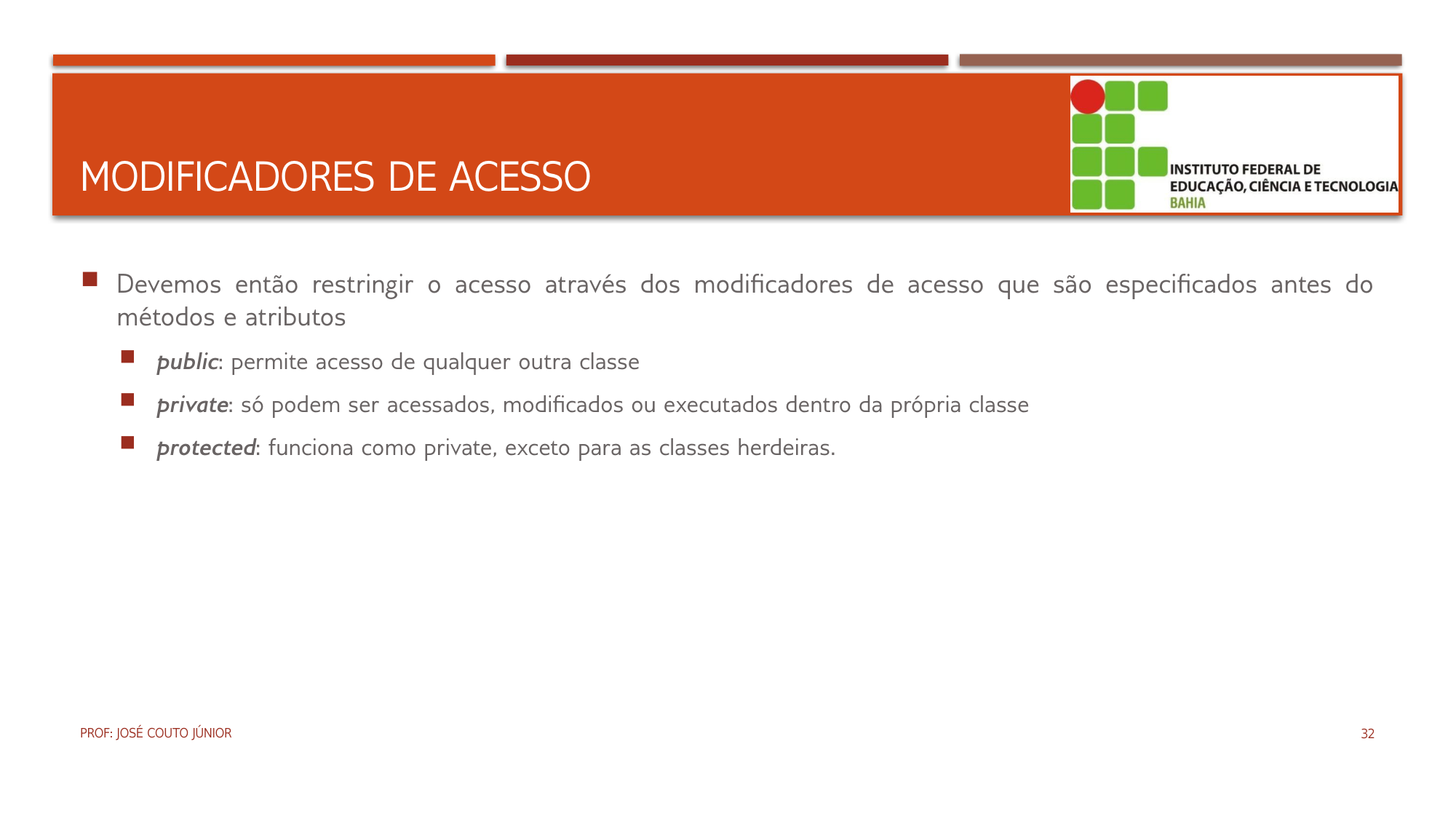

# Modificadores de acesso
Devemos então restringir o acesso através dos modificadores de acesso que são especificados antes do métodos e atributos
public: permite acesso de qualquer outra classe
private: só podem ser acessados, modificados ou executados dentro da própria classe
protected: funciona como private, exceto para as classes herdeiras.
Prof: José Couto Júnior
32